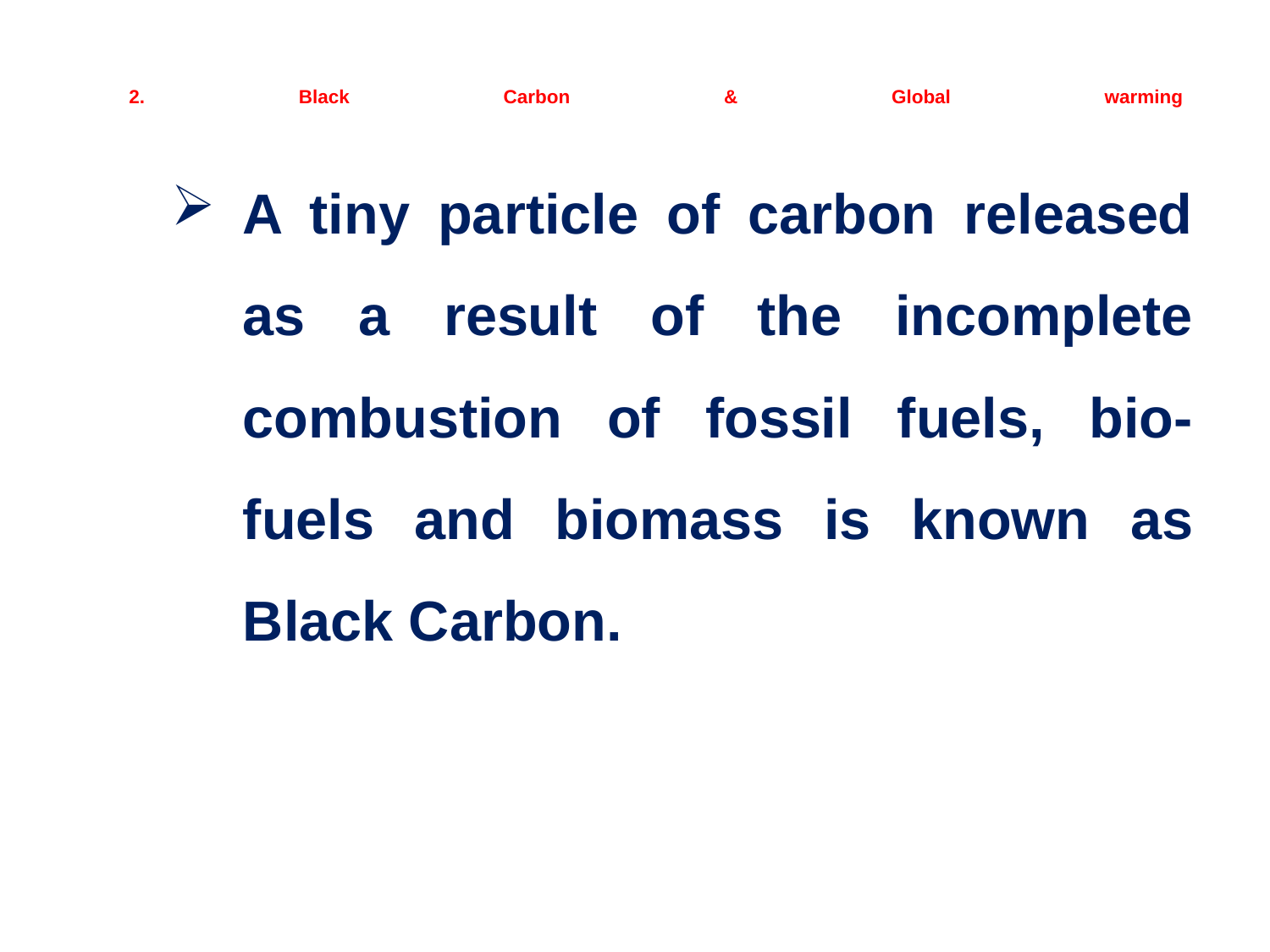

# 2. Black Carbon & Global warming
A tiny particle of carbon released as a result of the incomplete combustion of fossil fuels, bio-fuels and biomass is known as Black Carbon.